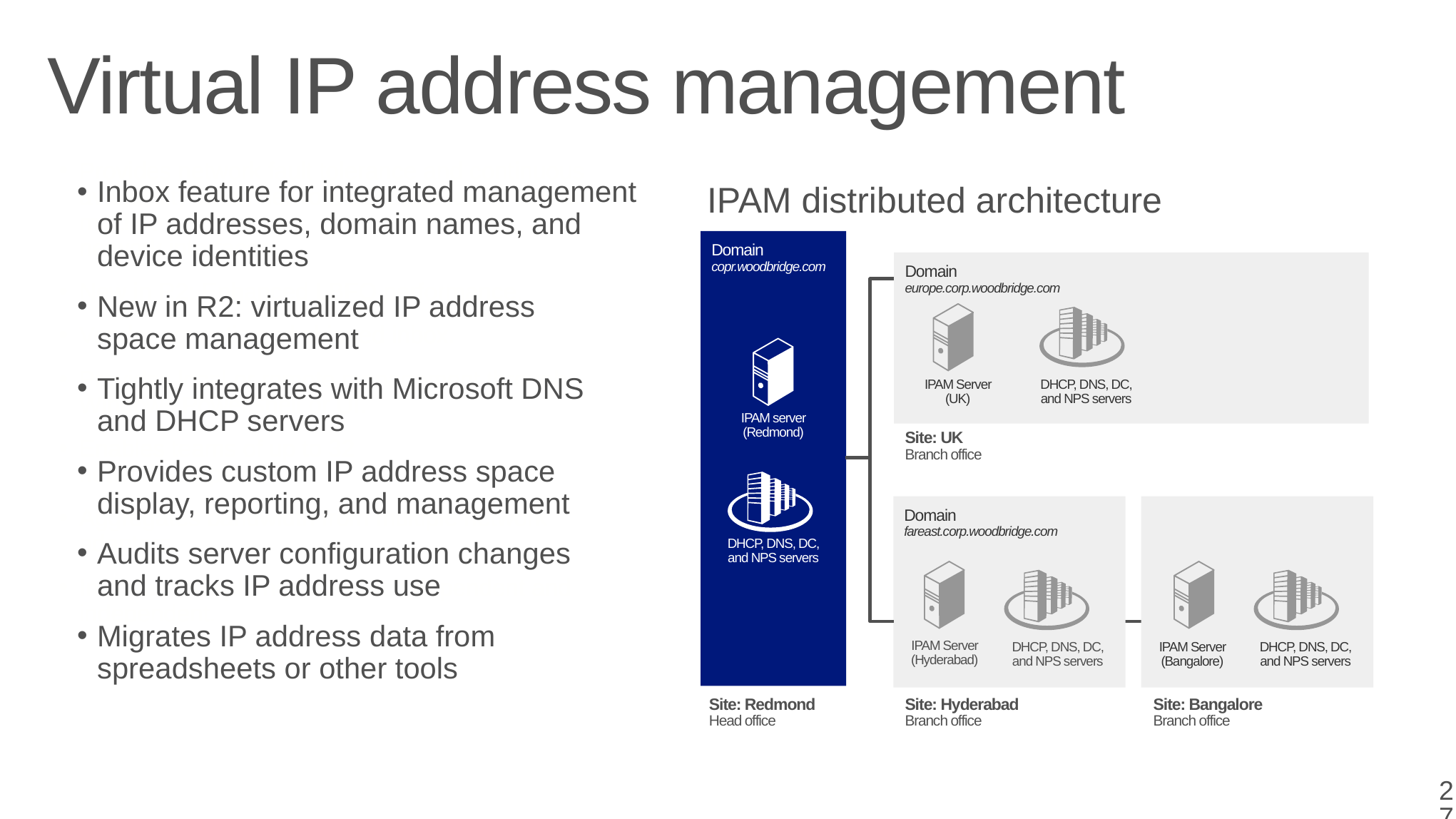

Virtual IP address management
Provides network fault tolerance and continuous availability when network adapters fail by teaming multiple
network interfaces.
New in R2: Enhanced LBFO performance.
Vendor agnostic and shipped inbox.
Provides local or remote management through Windows PowerShell or UI.
Enables teams of up to 32
network adapters.
Aggregates bandwidth from multiple network adapters.
Includes multiple nodes: switch dependent and independent.
Inbox feature for integrated management of IP addresses, domain names, and device identities
New in R2: virtualized IP address
space management
Tightly integrates with Microsoft DNS
and DHCP servers
Provides custom IP address space display, reporting, and management
Audits server configuration changes
and tracks IP address use
Migrates IP address data from spreadsheets or other tools
IPAM distributed architecture
Domain
copr.woodbridge.com
Domain
europe.corp.woodbridge.com

IPAM Server (UK)
DHCP, DNS, DC, and NPS servers
IPAM server (Redmond)
Site: UK
Branch office

Domain
fareast.corp.woodbridge.com
IPAM Server (Hyderabad)
DHCP, DNS, DC, and NPS servers

IPAM Server (Bangalore)
DHCP, DNS, DC, and NPS servers
DHCP, DNS, DC, and NPS servers

Site: Redmond
Head office
Site: Hyderabad
Branch office
Site: Bangalore
Branch office
27